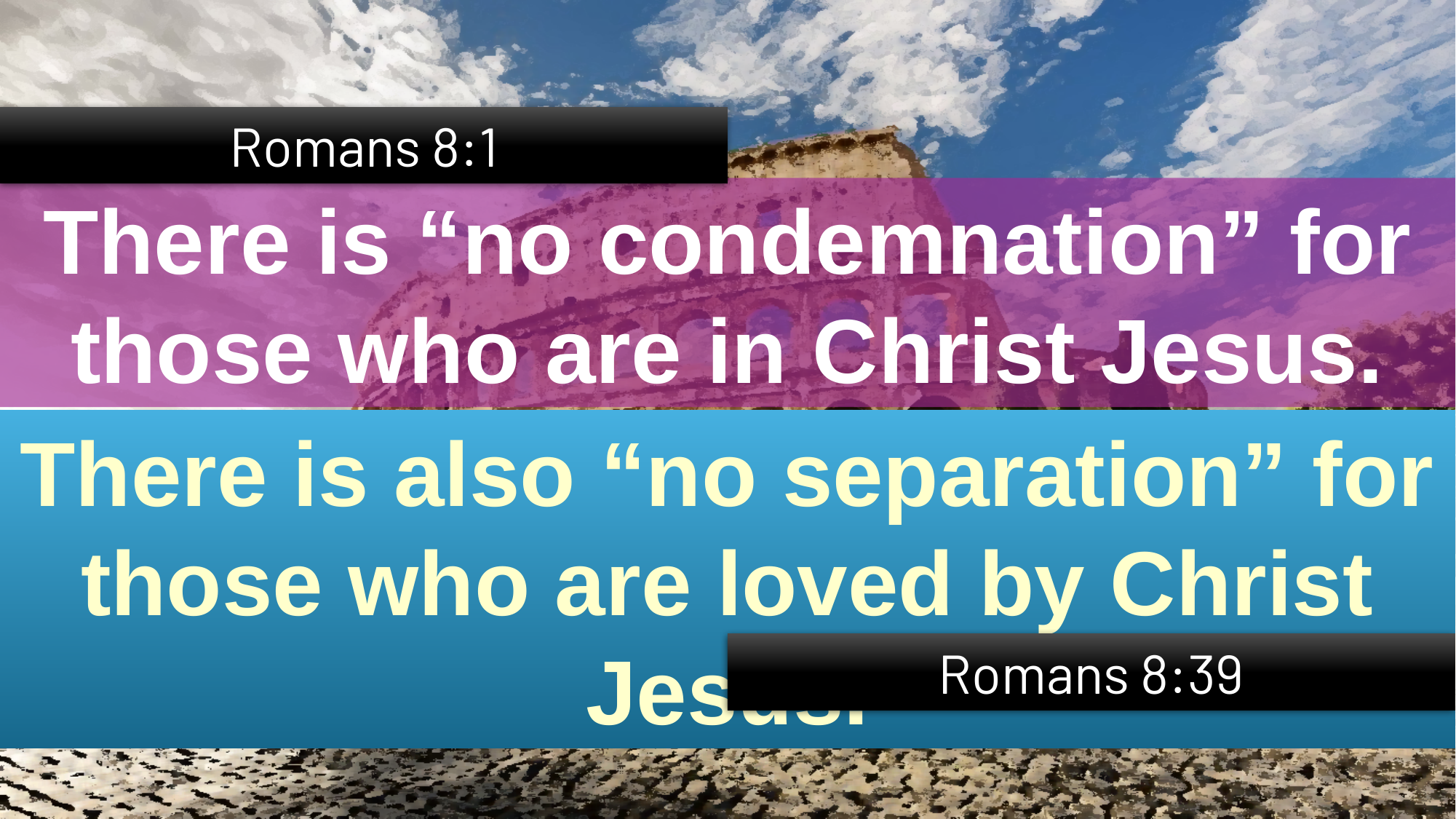

Romans 8:1
There is “no condemnation” for those who are in Christ Jesus.
There is also “no separation” for those who are loved by Christ Jesus.
Romans 8:39